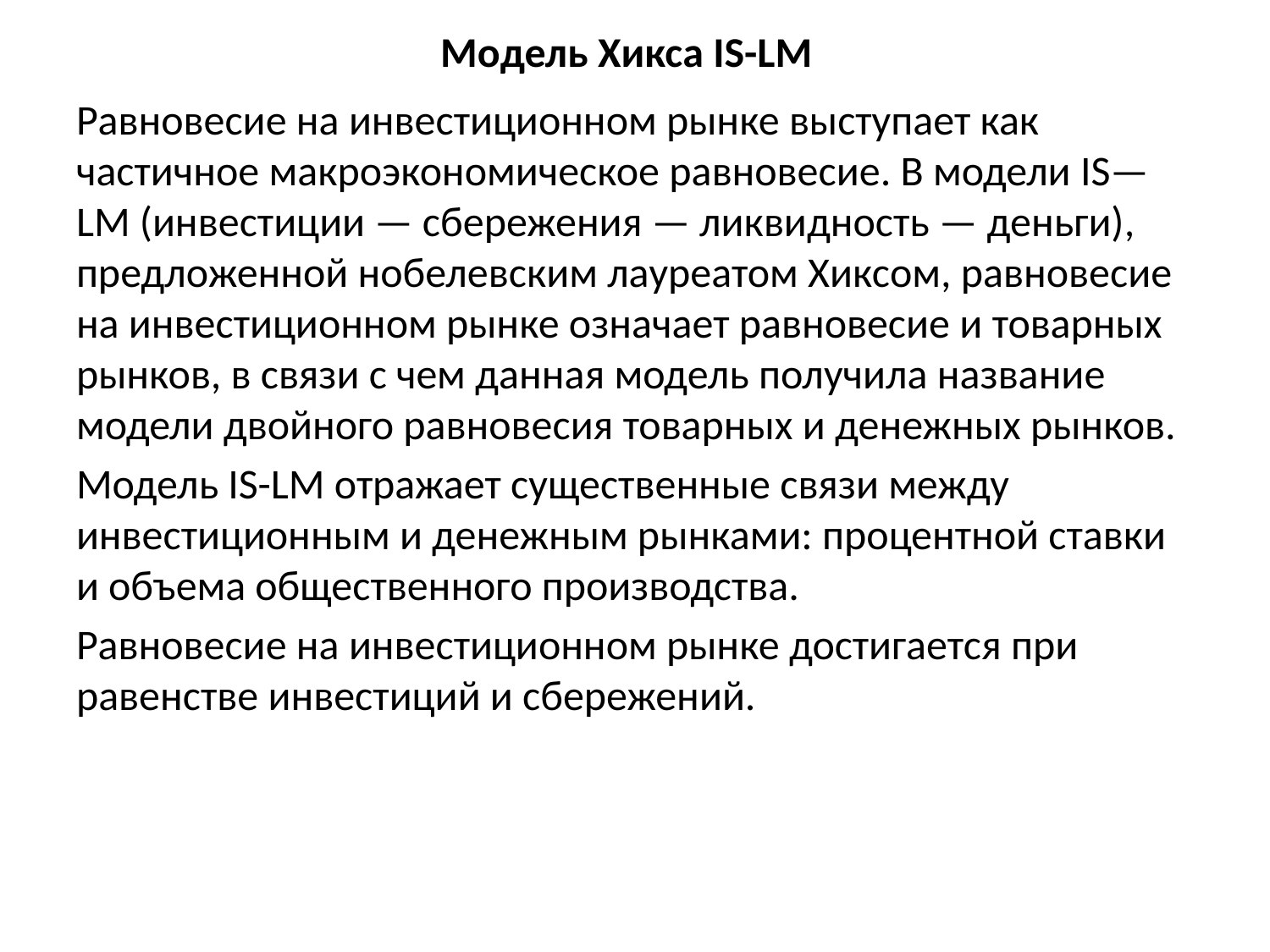

# Модель Хикса IS-LM
Равновесие на инвестиционном рынке выступает как частичное макроэкономическое равновесие. В модели IS—LM (инвестиции — сбережения — ликвидность — деньги), предложенной нобелевским лауреатом Хиксом, равновесие на инвестиционном рынке означает равновесие и товарных рынков, в связи с чем данная модель получила название модели двойного равновесия товарных и денежных рынков.
Модель IS-LM отражает существенные связи между инвестиционным и денежным рынками: процентной ставки и объема общественного производства.
Равновесие на инвестиционном рынке достигается при равенстве инвестиций и сбережений.